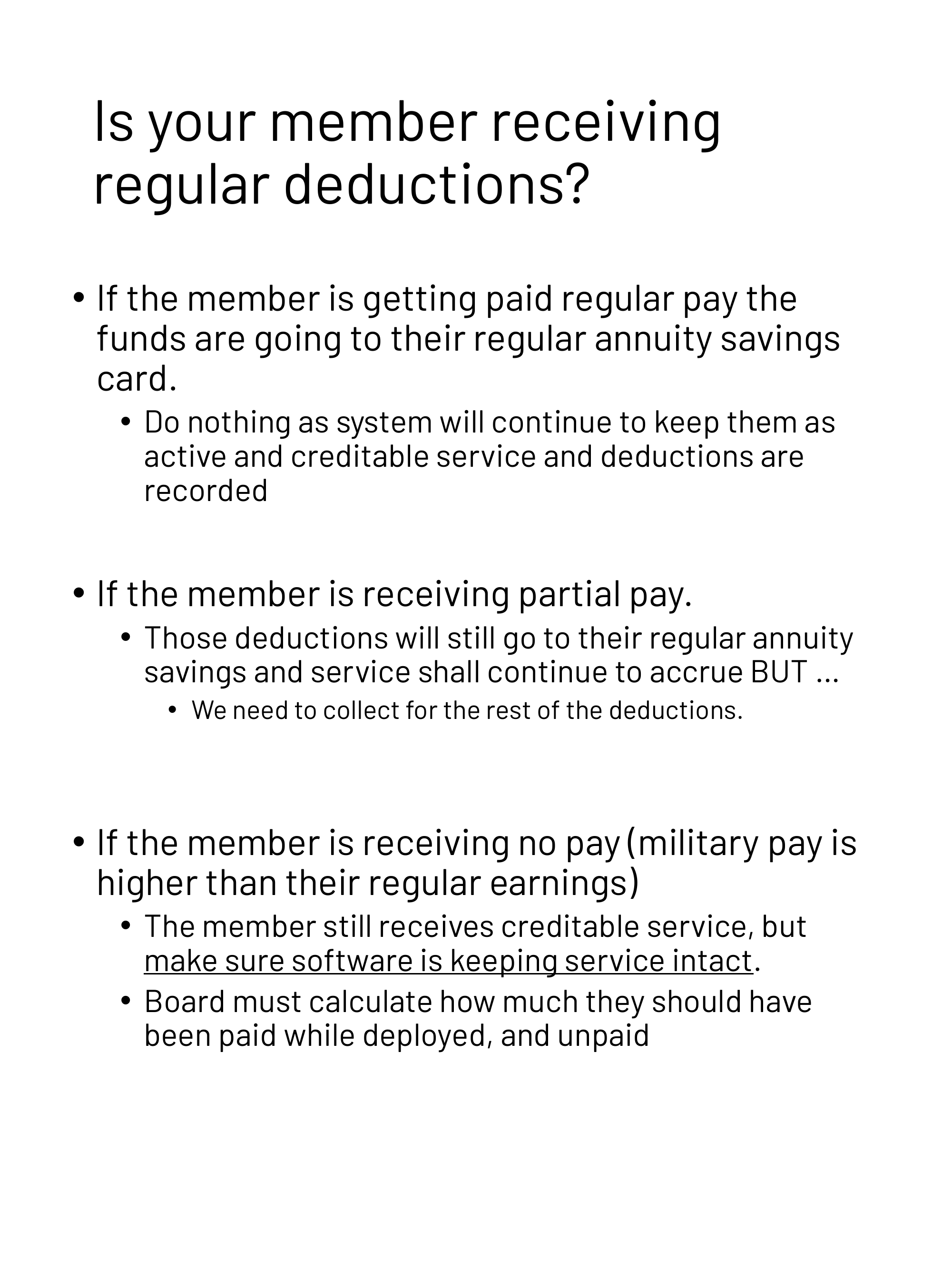

# Is your member receiving regular deductions?
If the member is getting paid regular pay the funds are going to their regular annuity savings card.
Do nothing as system will continue to keep them as active and creditable service and deductions are recorded

If the member is receiving partial pay.
Those deductions will still go to their regular annuity savings and service shall continue to accrue BUT …
We need to collect for the rest of the deductions.

If the member is receiving no pay (military pay is higher than their regular earnings)
The member still receives creditable service, but make sure software is keeping service intact.
Board must calculate how much they should have been paid while deployed, and unpaid